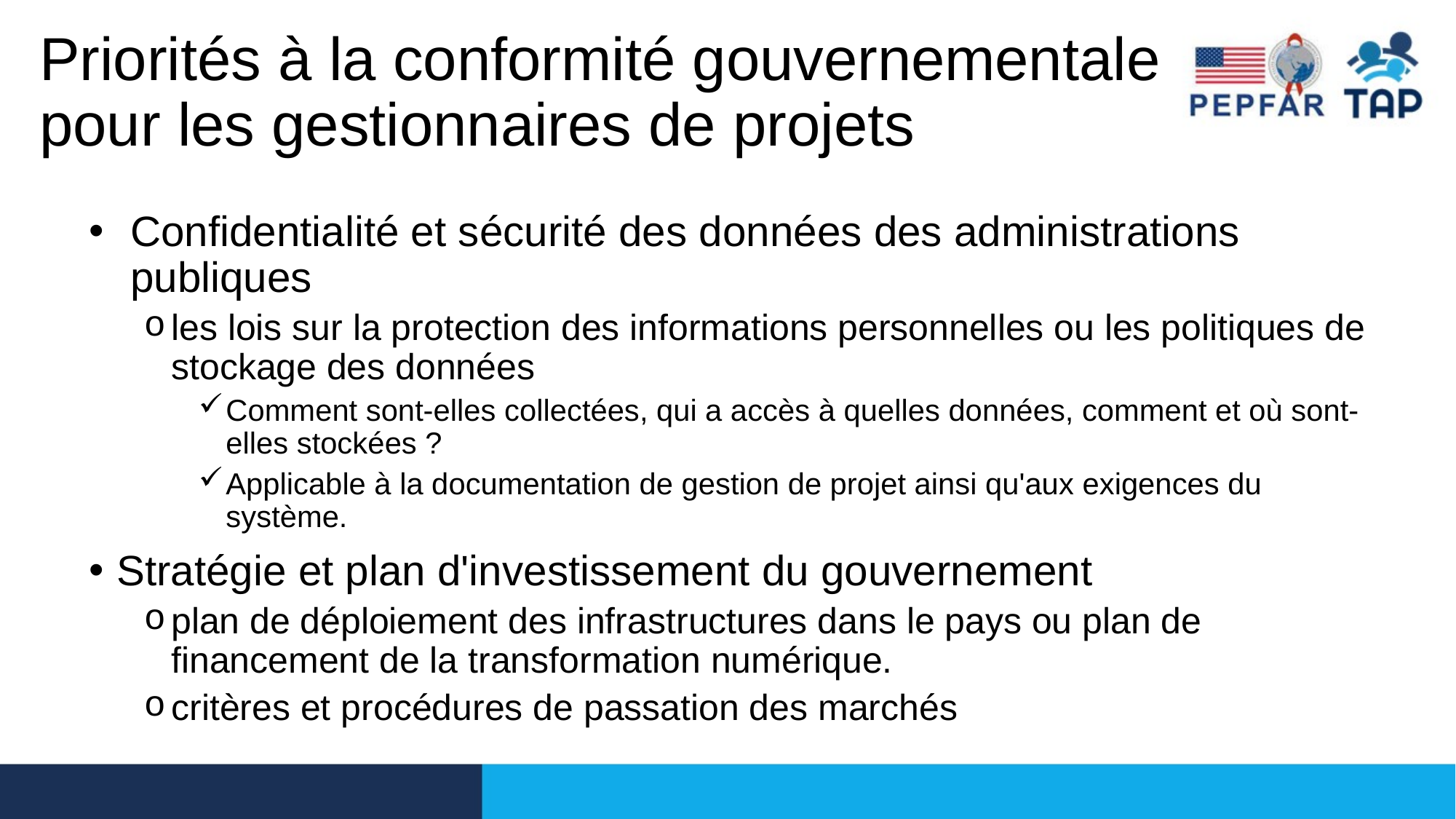

# Priorités à la conformité gouvernementale pour les gestionnaires de projets
Confidentialité et sécurité des données des administrations publiques
les lois sur la protection des informations personnelles ou les politiques de stockage des données
Comment sont-elles collectées, qui a accès à quelles données, comment et où sont-elles stockées ?
Applicable à la documentation de gestion de projet ainsi qu'aux exigences du système.
Stratégie et plan d'investissement du gouvernement
plan de déploiement des infrastructures dans le pays ou plan de financement de la transformation numérique.
critères et procédures de passation des marchés